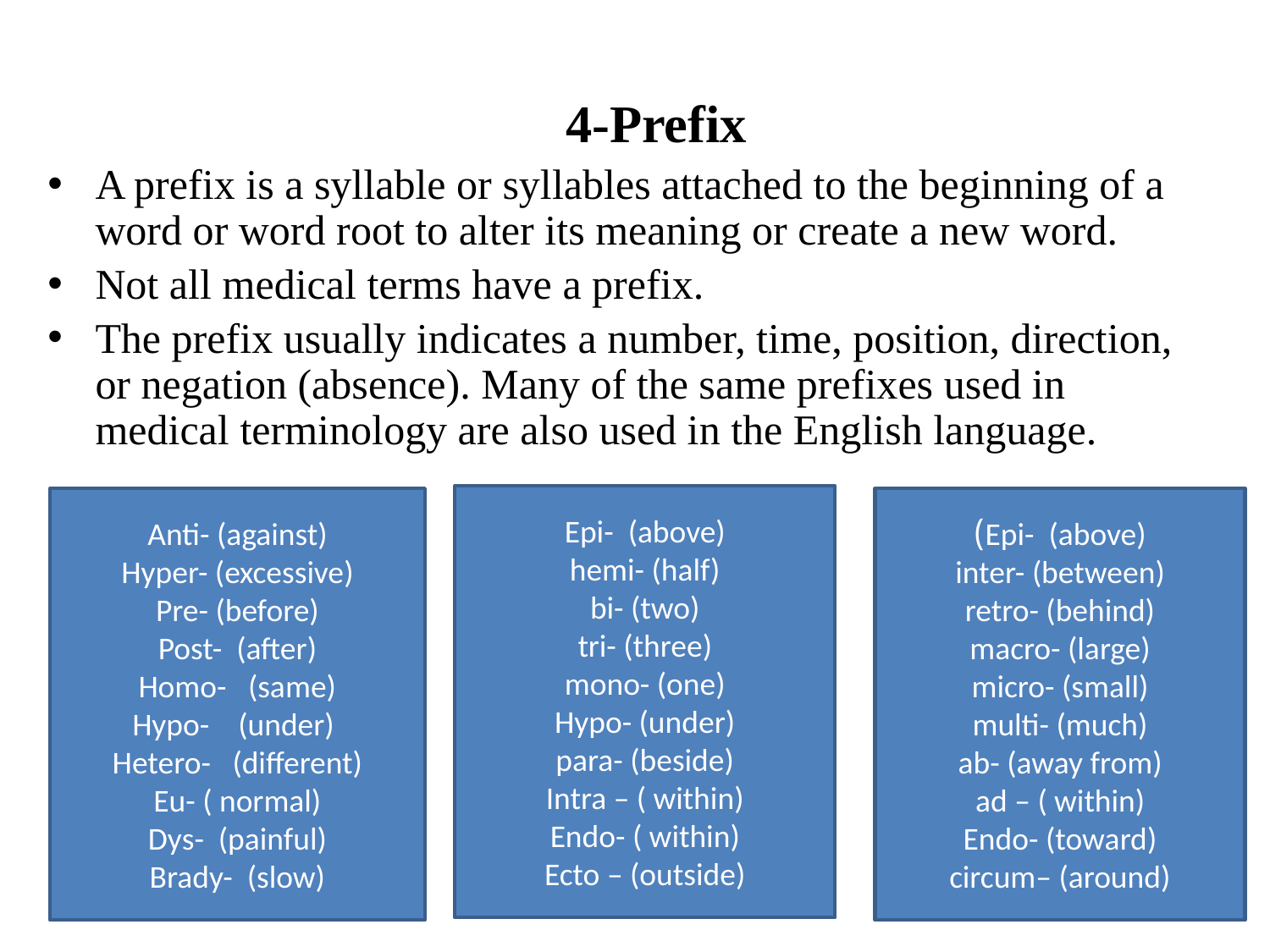

# 4-Prefix
A prefix is a syllable or syllables attached to the beginning of a word or word root to alter its meaning or create a new word.
Not all medical terms have a prefix.
The prefix usually indicates a number, time, position, direction, or negation (absence). Many of the same prefixes used in medical terminology are also used in the English language.
Epi-  (above)
hemi- (half)
bi- (two)
tri- (three)
mono- (one)
Hypo- (under)
para- (beside)
Intra – ( within)
Endo- ( within)
Ecto – (outside)
Anti- (against)
Hyper- (excessive)
Pre- (before)
Post-  (after)
Homo-   (same)
 Hypo-    (under)
Hetero-   (different)
Eu- ( normal)
Dys-  (painful)
Brady-  (slow)
Epi-  (above))
inter- (between)
retro- (behind)
macro- (large)
micro- (small)
multi- (much)
ab- (away from)
ad – ( within)
Endo- (toward)
circum– (around)
10